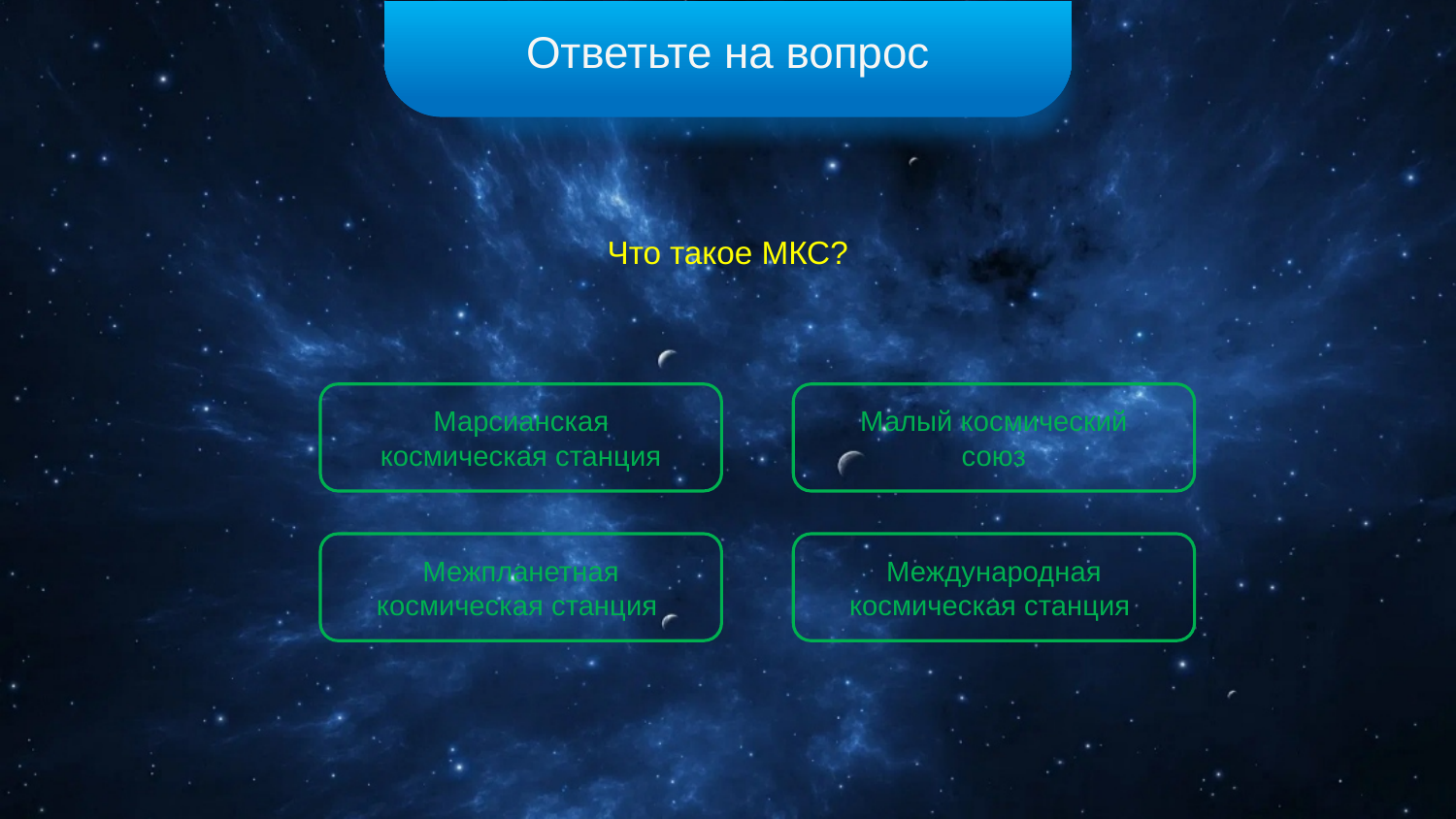

Ответьте на вопрос
Что такое МКС?
Марсианская космическая станция
Малый космический союз
Межпланетная космическая станция
Международная космическая станция